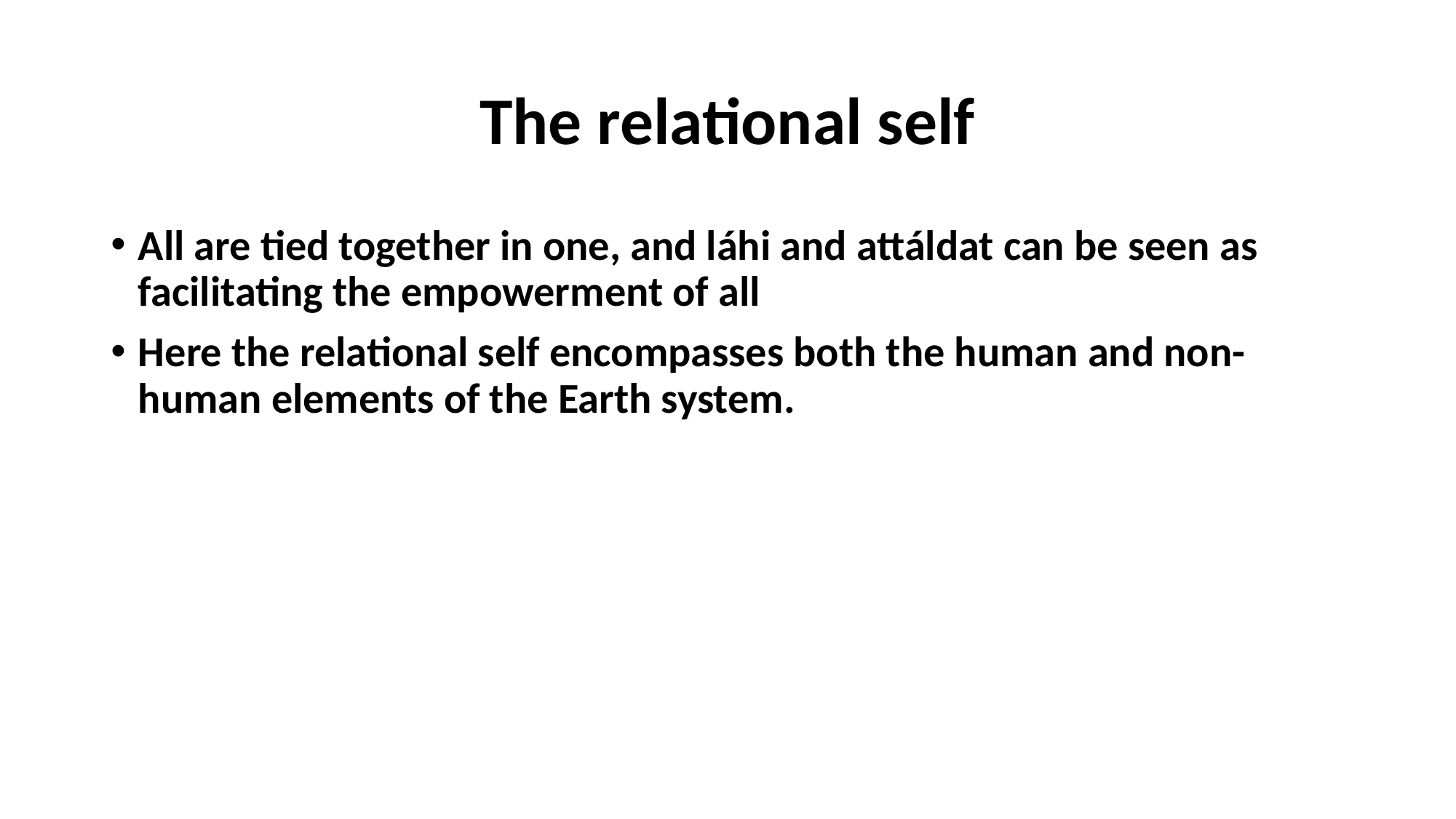

# The relational self
All are tied together in one, and láhi and attáldat can be seen as facilitating the empowerment of all
Here the relational self encompasses both the human and non-human elements of the Earth system.